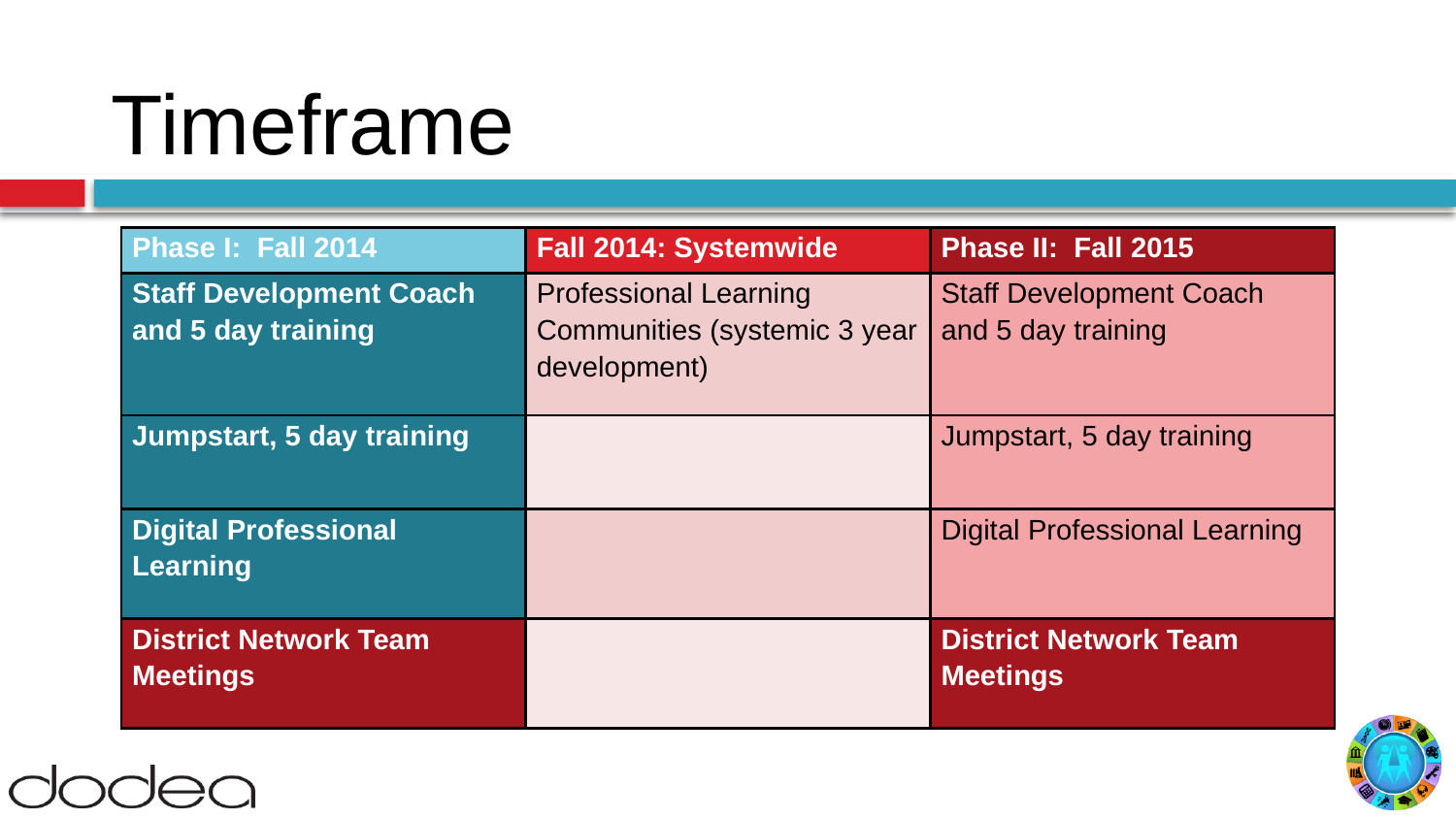

# Timeframe
| Phase I: Fall 2014 | Fall 2014: Systemwide | Phase II: Fall 2015 |
| --- | --- | --- |
| Staff Development Coach and 5 day training | Professional Learning Communities (systemic 3 year development) | Staff Development Coach and 5 day training |
| Jumpstart, 5 day training |  | Jumpstart, 5 day training |
| Digital Professional Learning |  | Digital Professional Learning |
| District Network Team Meetings |  | District Network Team Meetings |